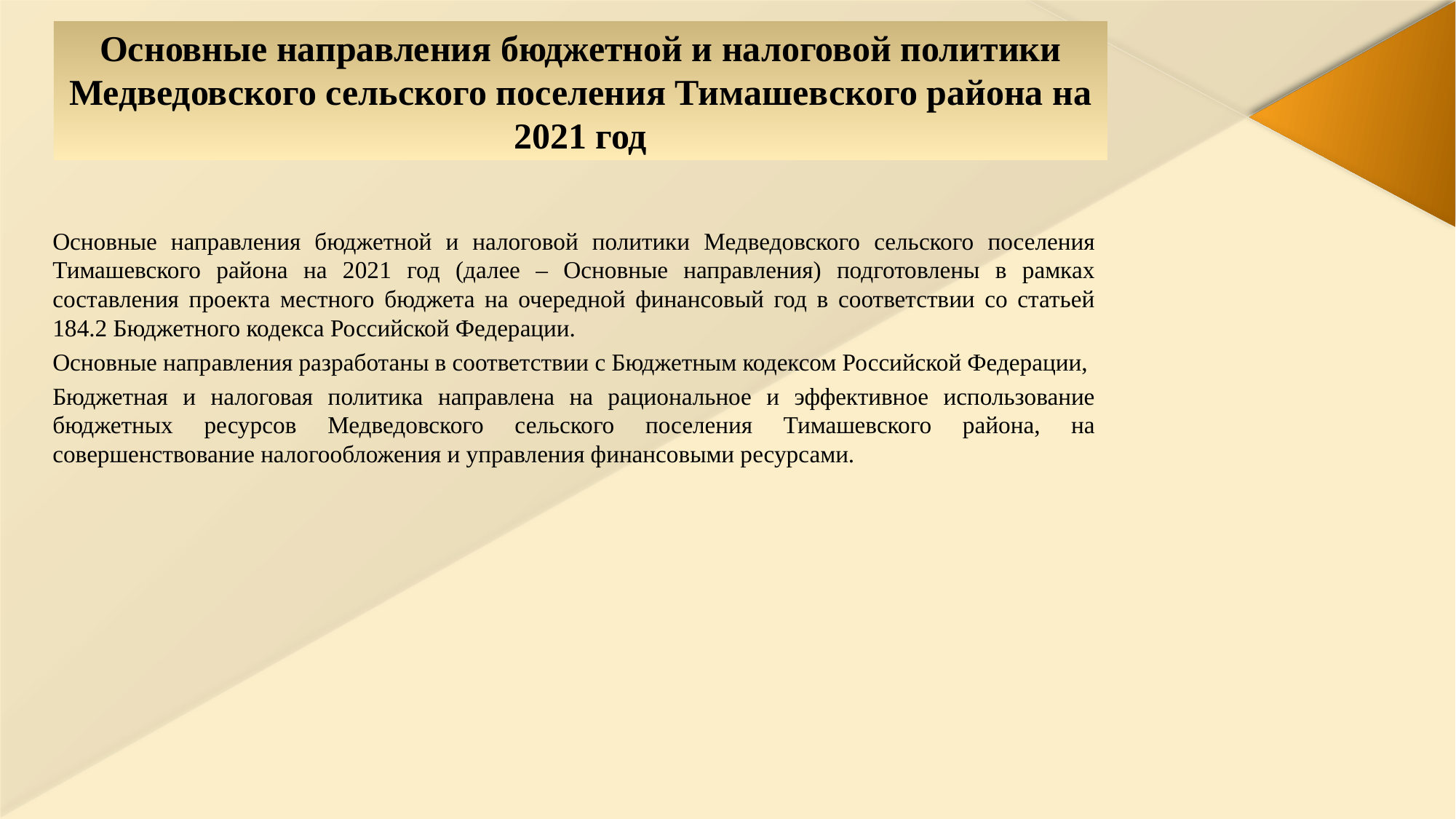

# Основные направления бюджетной и налоговой политики Медведовского сельского поселения Тимашевского района на 2021 год

Основные направления бюджетной и налоговой политики Медведовского сельского поселения Тимашевского района на 2021 год (далее – Основные направления) подготовлены в рамках составления проекта местного бюджета на очередной финансовый год в соответствии со статьей 184.2 Бюджетного кодекса Российской Федерации.
Основные направления разработаны в соответствии с Бюджетным кодексом Российской Федерации,
Бюджетная и налоговая политика направлена на рациональное и эффективное использование бюджетных ресурсов Медведовского сельского поселения Тимашевского района, на совершенствование налогообложения и управления финансовыми ресурсами.